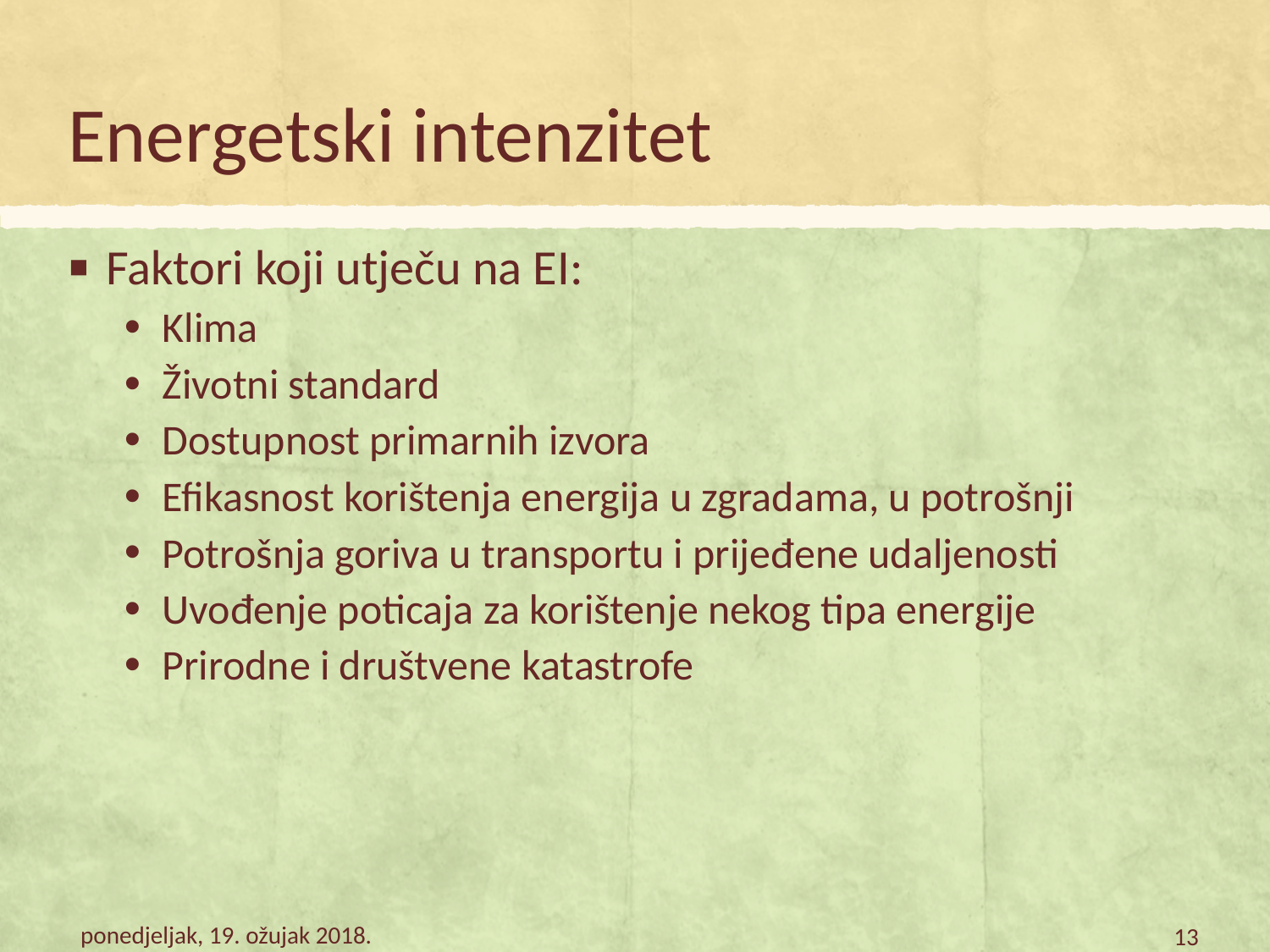

# Energetski intenzitet
Faktori koji utječu na EI:
Klima
Životni standard
Dostupnost primarnih izvora
Efikasnost korištenja energija u zgradama, u potrošnji
Potrošnja goriva u transportu i prijeđene udaljenosti
Uvođenje poticaja za korištenje nekog tipa energije
Prirodne i društvene katastrofe
ponedjeljak, 19. ožujak 2018.
13